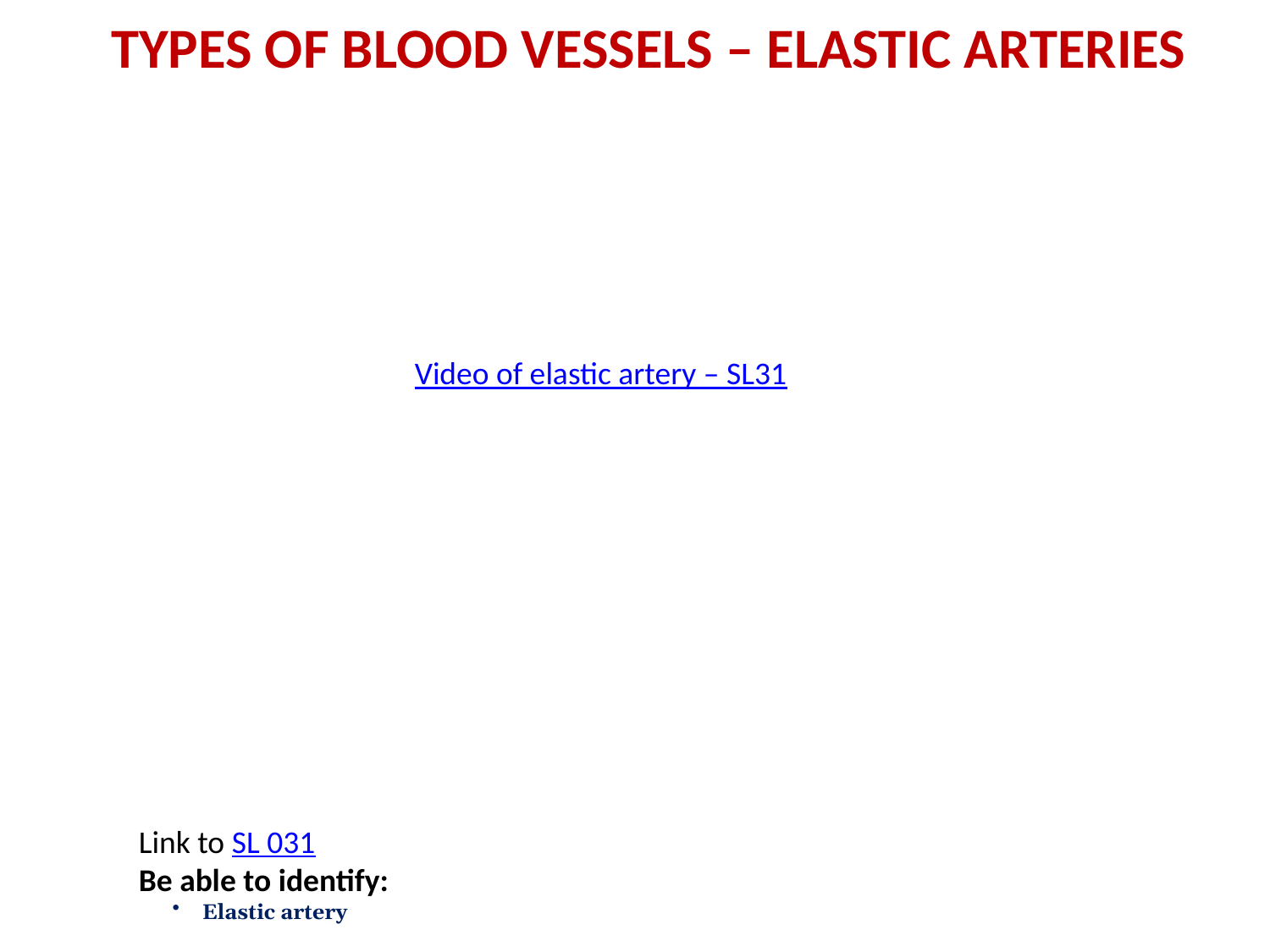

TYPES of blood vessels – Elastic arteries
Video of elastic artery – SL31
Link to SL 031
Be able to identify:
Elastic artery